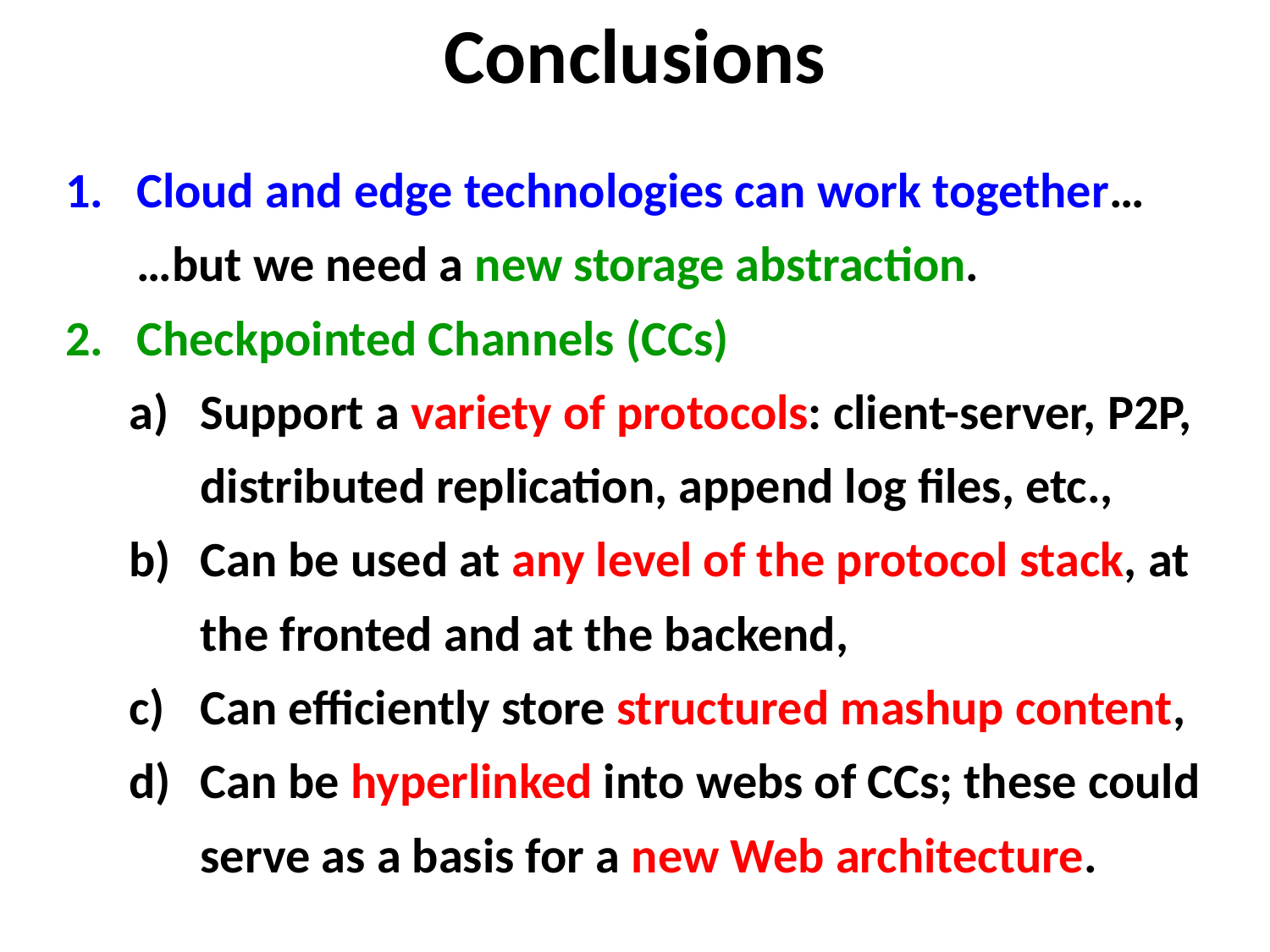

Conclusions
Cloud and edge technologies can work together…
…but we need a new storage abstraction.
Checkpointed Channels (CCs)
Support a variety of protocols: client-server, P2P, distributed replication, append log files, etc.,
Can be used at any level of the protocol stack, at the fronted and at the backend,
Can efficiently store structured mashup content,
Can be hyperlinked into webs of CCs; these could serve as a basis for a new Web architecture.